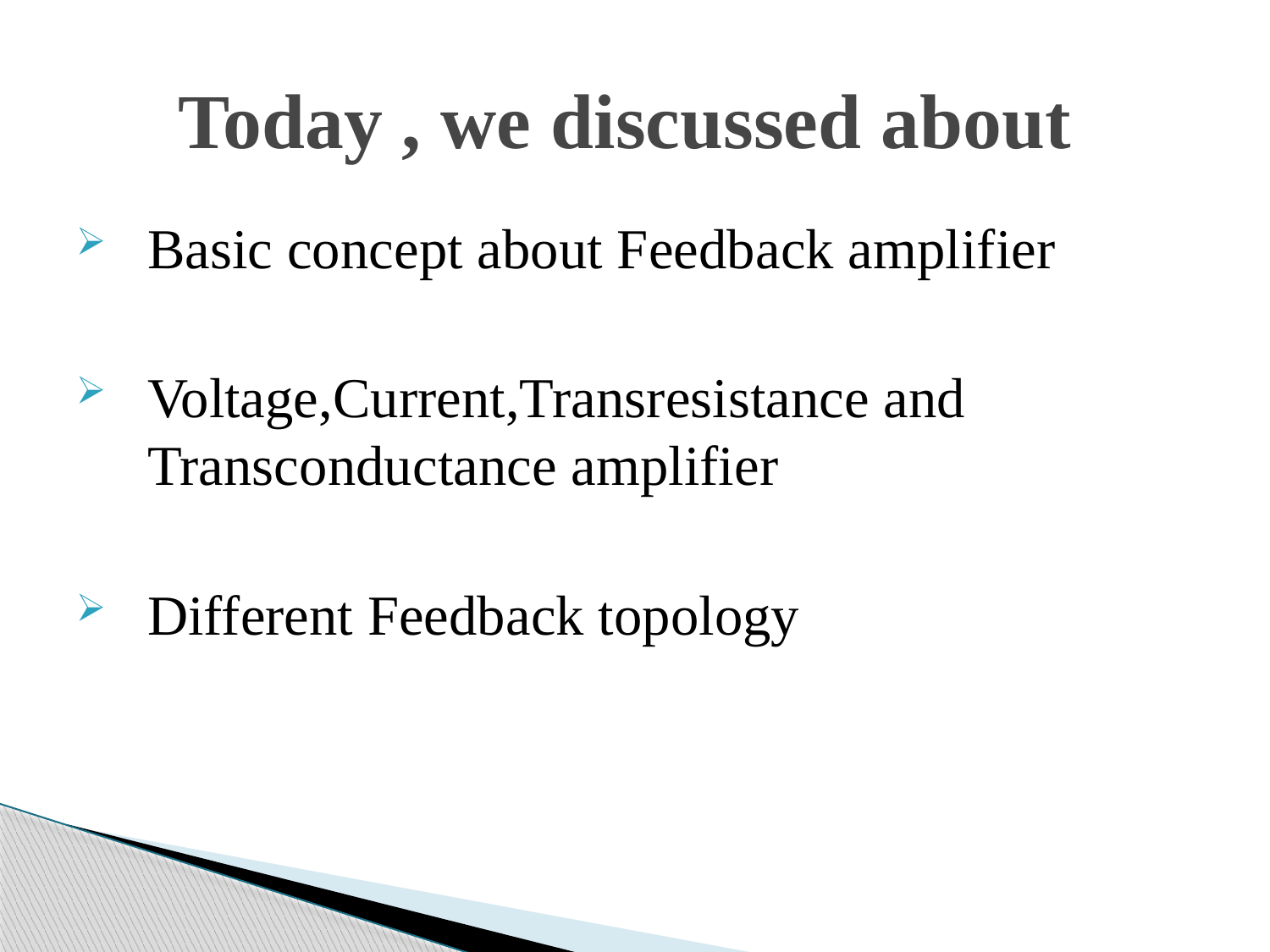

# Today , we discussed about
Basic concept about Feedback amplifier

Voltage,Current,Transresistance and Transconductance amplifier

Different Feedback topology